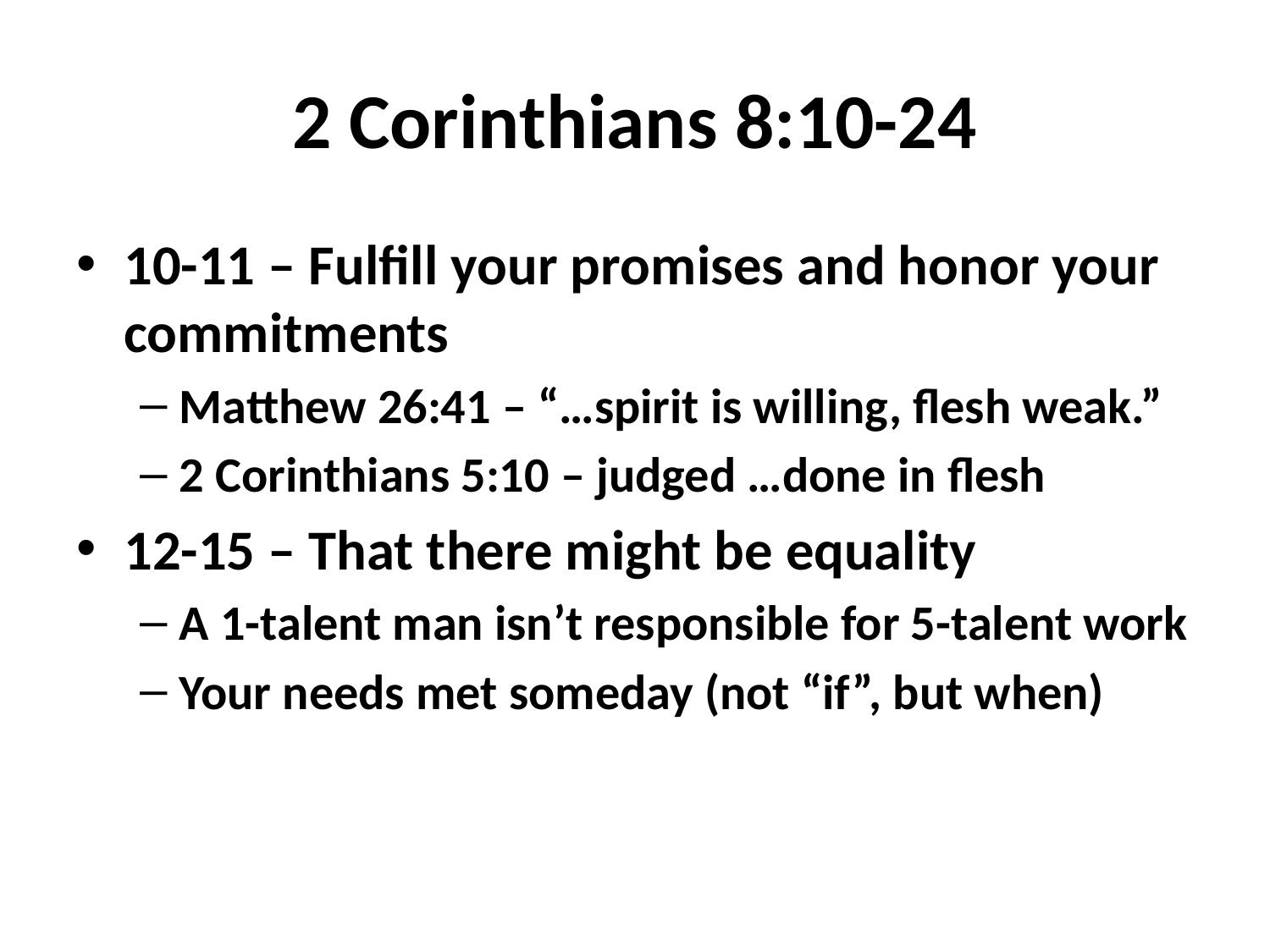

# 2 Corinthians 8:10-24
10-11 – Fulfill your promises and honor your commitments
Matthew 26:41 – “…spirit is willing, flesh weak.”
2 Corinthians 5:10 – judged …done in flesh
12-15 – That there might be equality
A 1-talent man isn’t responsible for 5-talent work
Your needs met someday (not “if”, but when)